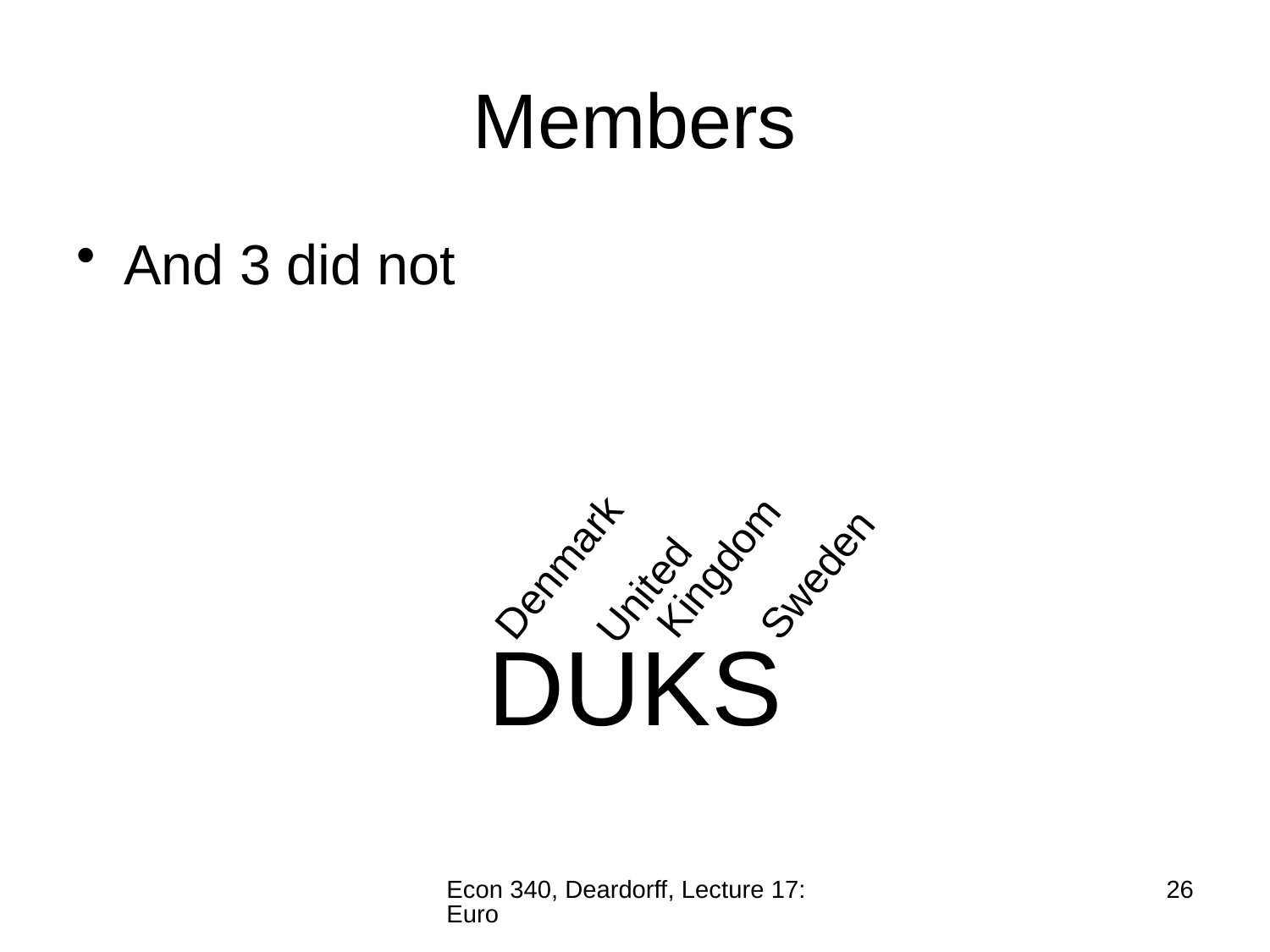

# Members
And 3 did not

Denmark
Sweden
Kingdom
United
DUKS
Econ 340, Deardorff, Lecture 17: Euro
26